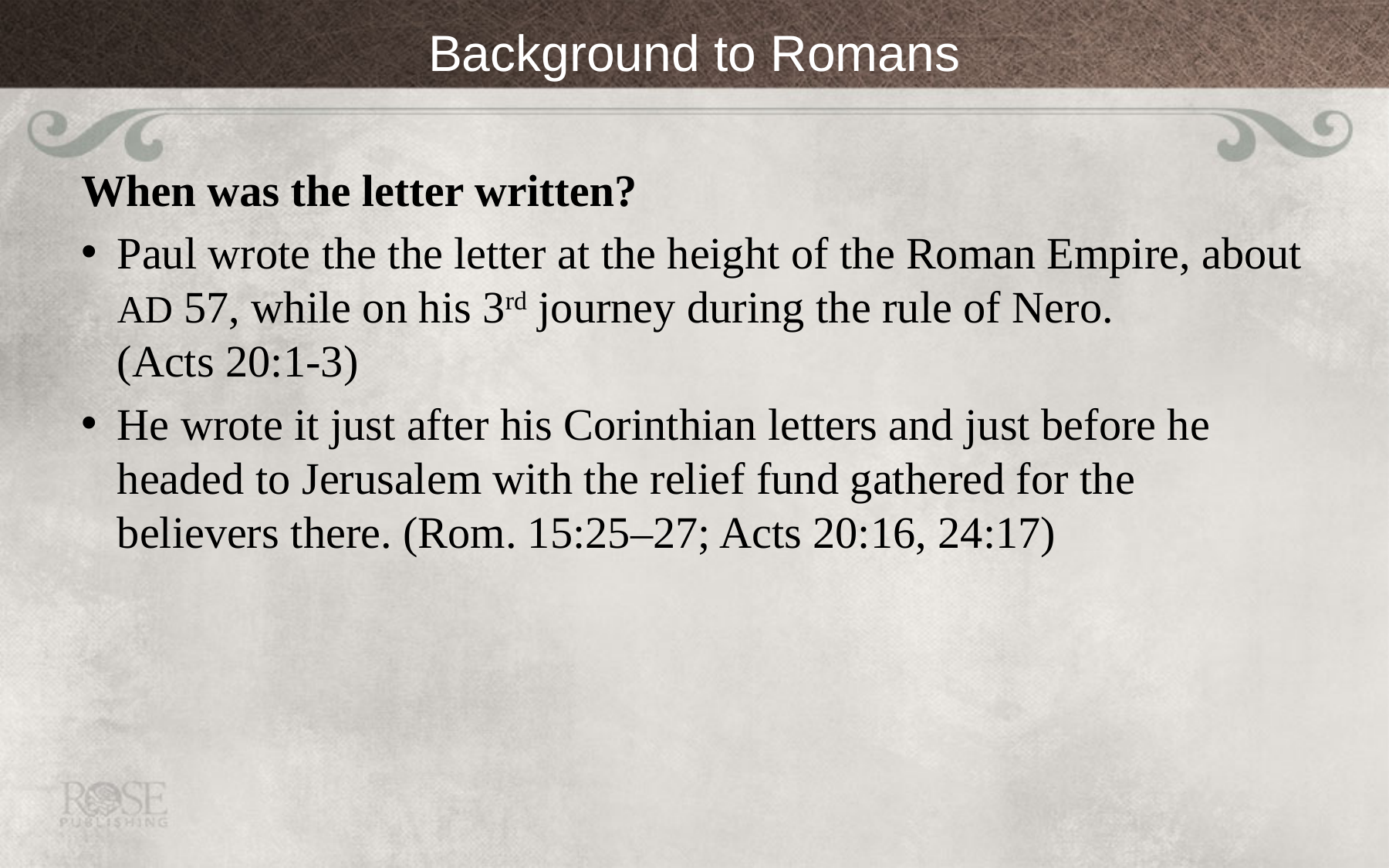

# Background to Romans
When was the letter written?
Paul wrote the the letter at the height of the Roman Empire, about AD 57, while on his 3rd journey during the rule of Nero.          (Acts 20:1-3)
He wrote it just after his Corinthian letters and just before he headed to Jerusalem with the relief fund gathered for the believers there. (Rom. 15:25–27; Acts 20:16, 24:17)